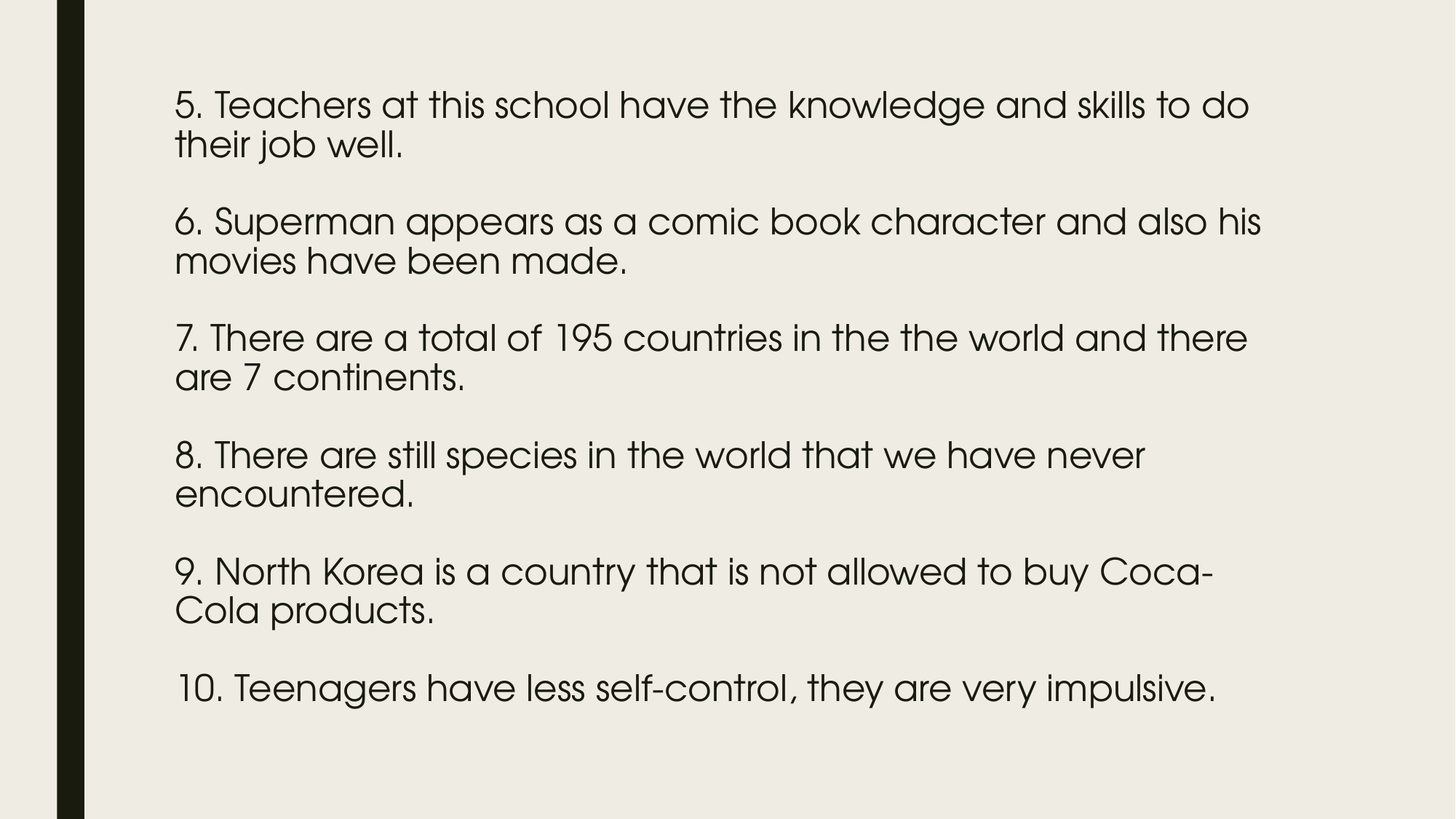

# 5. Teachers at this school have the knowledge and skills to do their job well. 6. Superman appears as a comic book character and also his movies have been made. 7. There are a total of 195 countries in the the world and there are 7 continents. 8. There are still species in the world that we have never encountered. 9. North Korea is a country that is not allowed to buy Coca-Cola products. 10. Teenagers have less self-control, they are very impulsive.